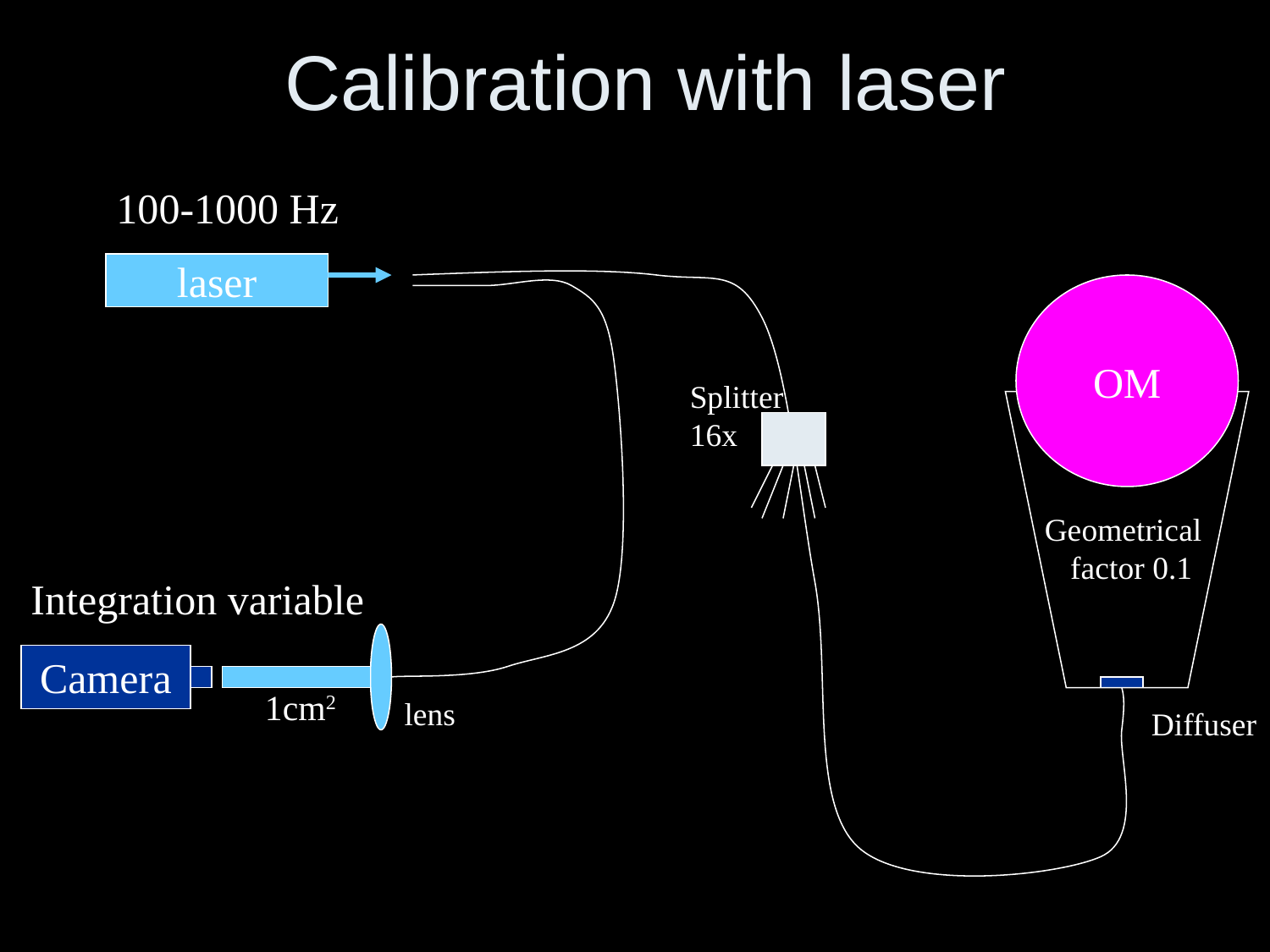

# Calibration with laser
100-1000 Hz
laser

OM
Splitter
16x

Geometrical   factor 0.1
Integration variable

Camera

1cm2
lens
Diffuser